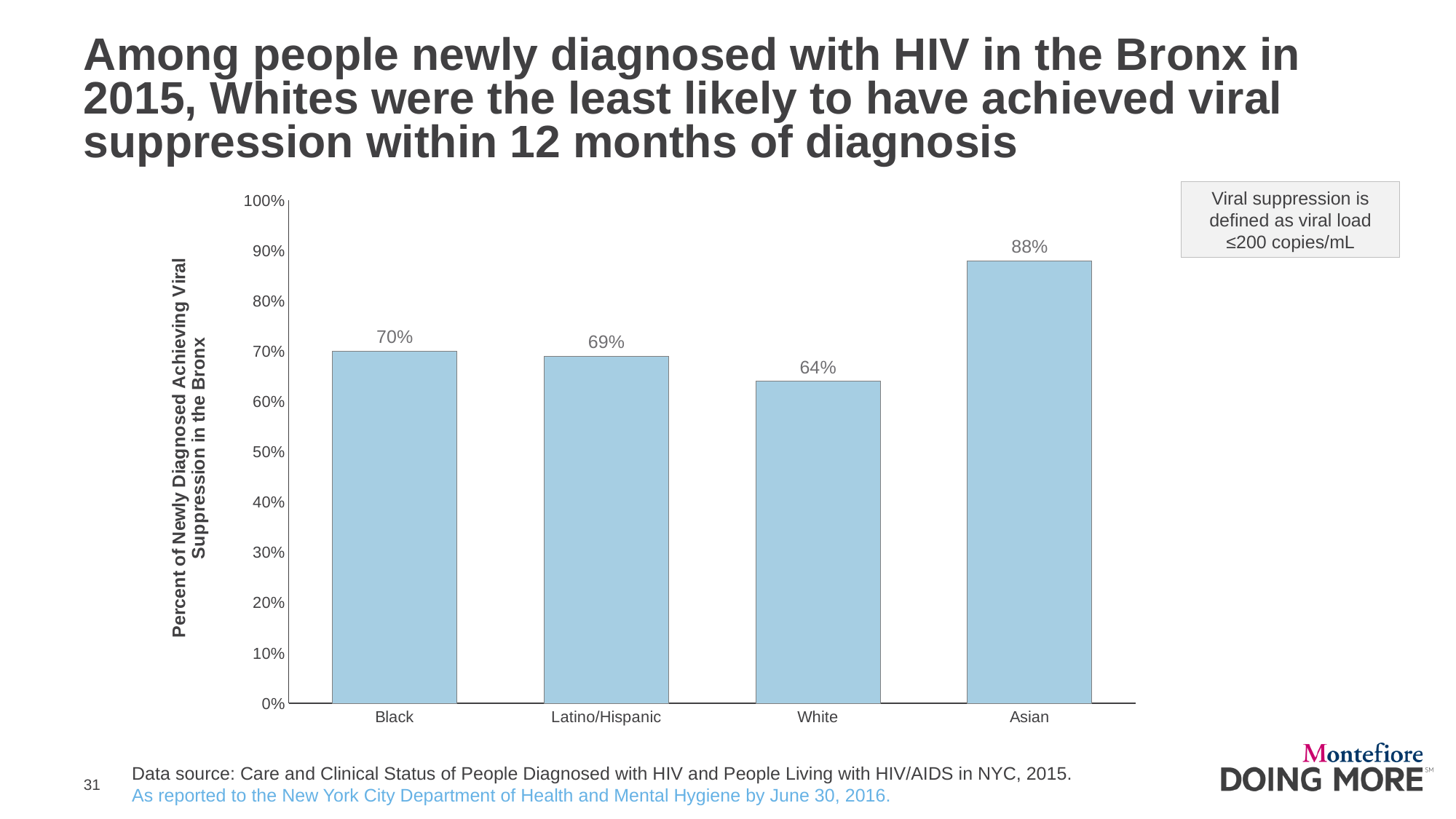

# Among people newly diagnosed with HIV in the Bronx in 2015, Whites were the least likely to have achieved viral suppression within 12 months of diagnosis

### Chart

| Category |  |
|---|---|
| Black | 0.7 |
| Latino/Hispanic | 0.69 |
| White | 0.64 |
| Asian | 0.88 |
Viral suppression is defined as viral load ≤200 copies/mL
Data source: Care and Clinical Status of People Diagnosed with HIV and People Living with HIV/AIDS in NYC, 2015.
As reported to the New York City Department of Health and Mental Hygiene by June 30, 2016.